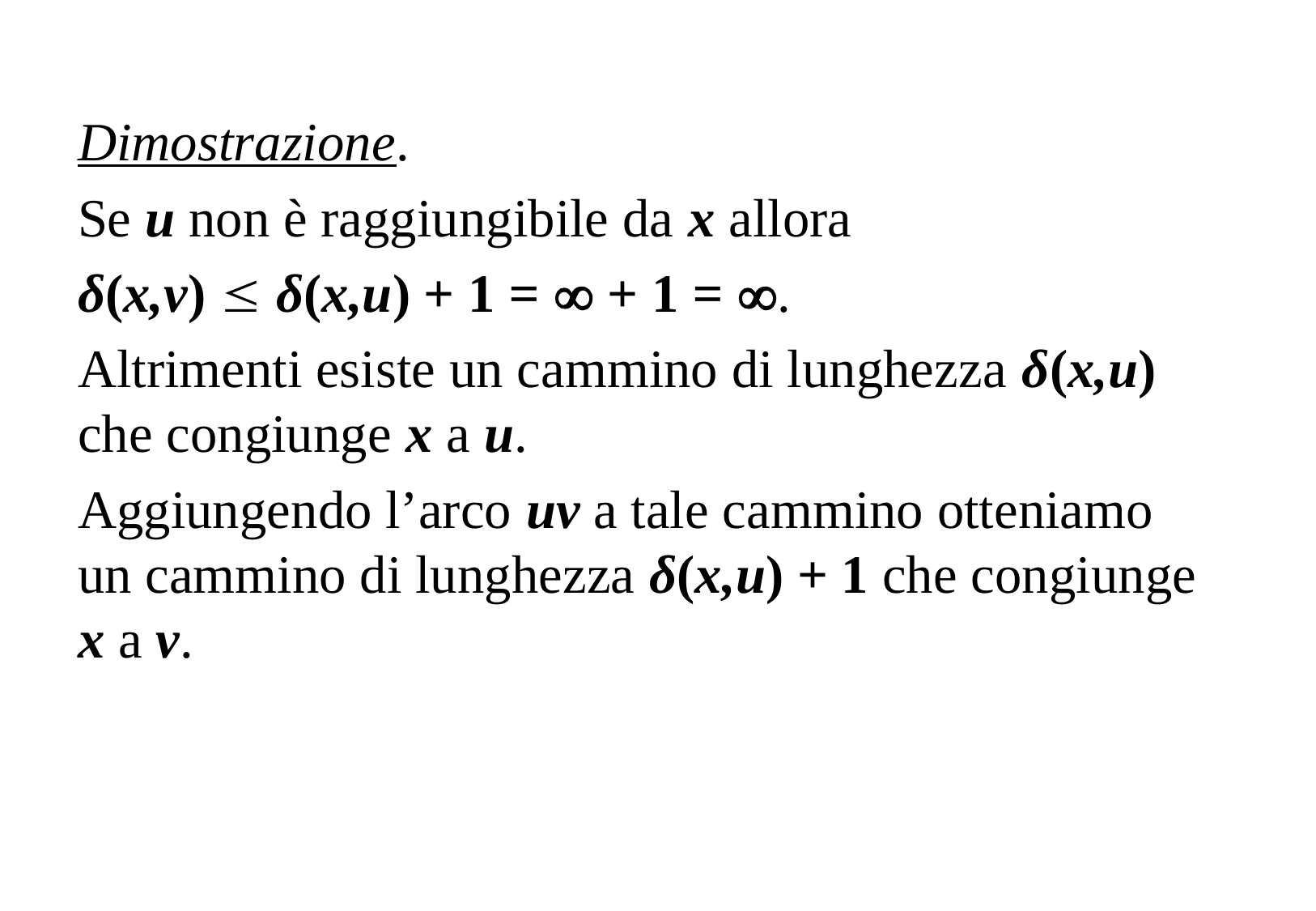

Dimostrazione.
Se u non è raggiungibile da x allora
δ(x,v) ≤ δ(x,u) + 1 = ∞ + 1 = ∞.
Altrimenti esiste un cammino di lunghezza δ(x,u) che congiunge x a u.
Aggiungendo l’arco uv a tale cammino otteniamo un cammino di lunghezza δ(x,u) + 1 che congiunge x a v.